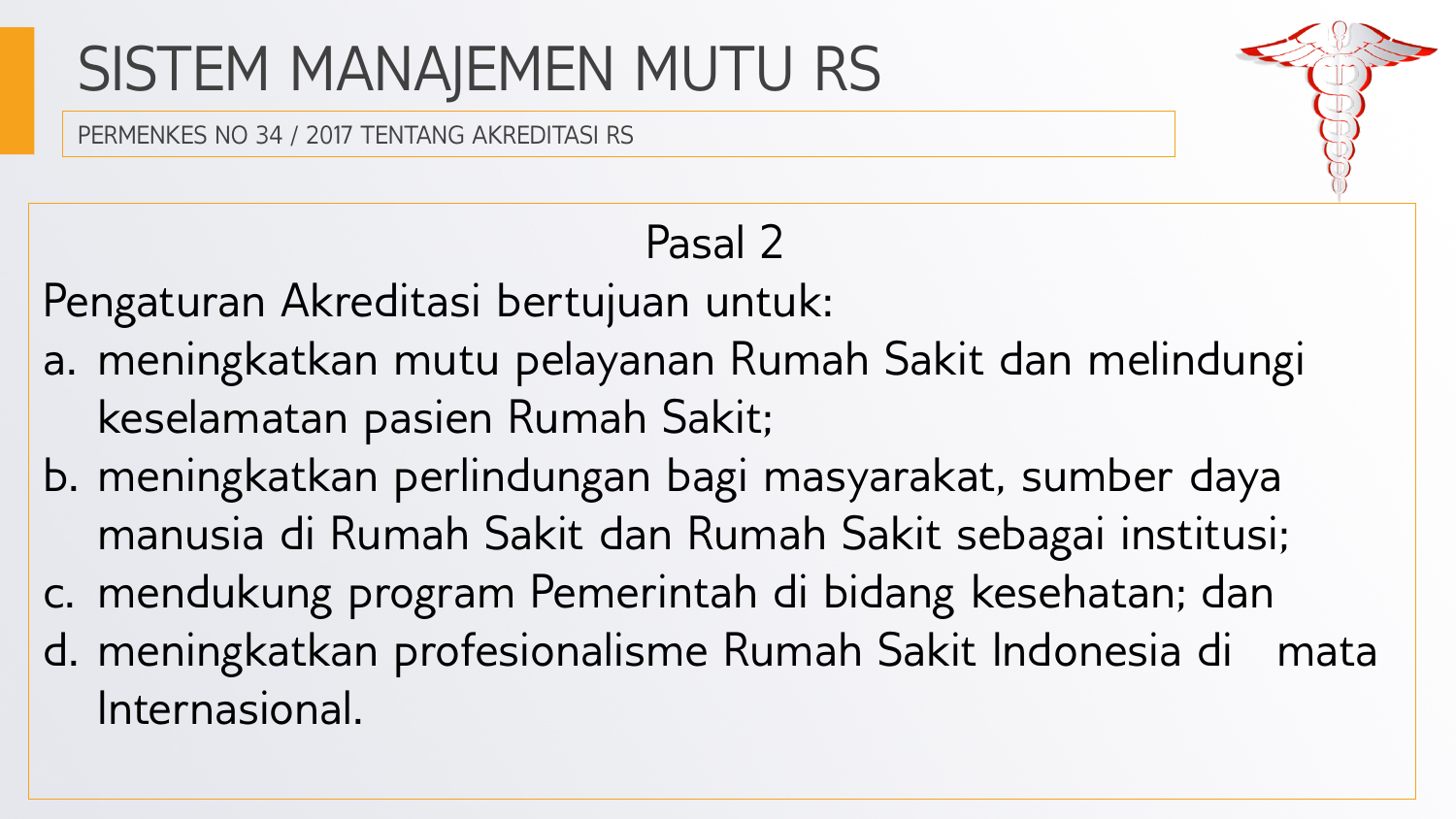

SISTEM MANAJEMEN MUTU RS
PERMENKES NO 34 / 2017 TENTANG AKREDITASI RS
Pasal 2
Pengaturan Akreditasi bertujuan untuk:
meningkatkan mutu pelayanan Rumah Sakit dan melindungi keselamatan pasien Rumah Sakit;
meningkatkan perlindungan bagi masyarakat, sumber daya manusia di Rumah Sakit dan Rumah Sakit sebagai institusi;
mendukung program Pemerintah di bidang kesehatan; dan
meningkatkan profesionalisme Rumah Sakit Indonesia di   mata Internasional.